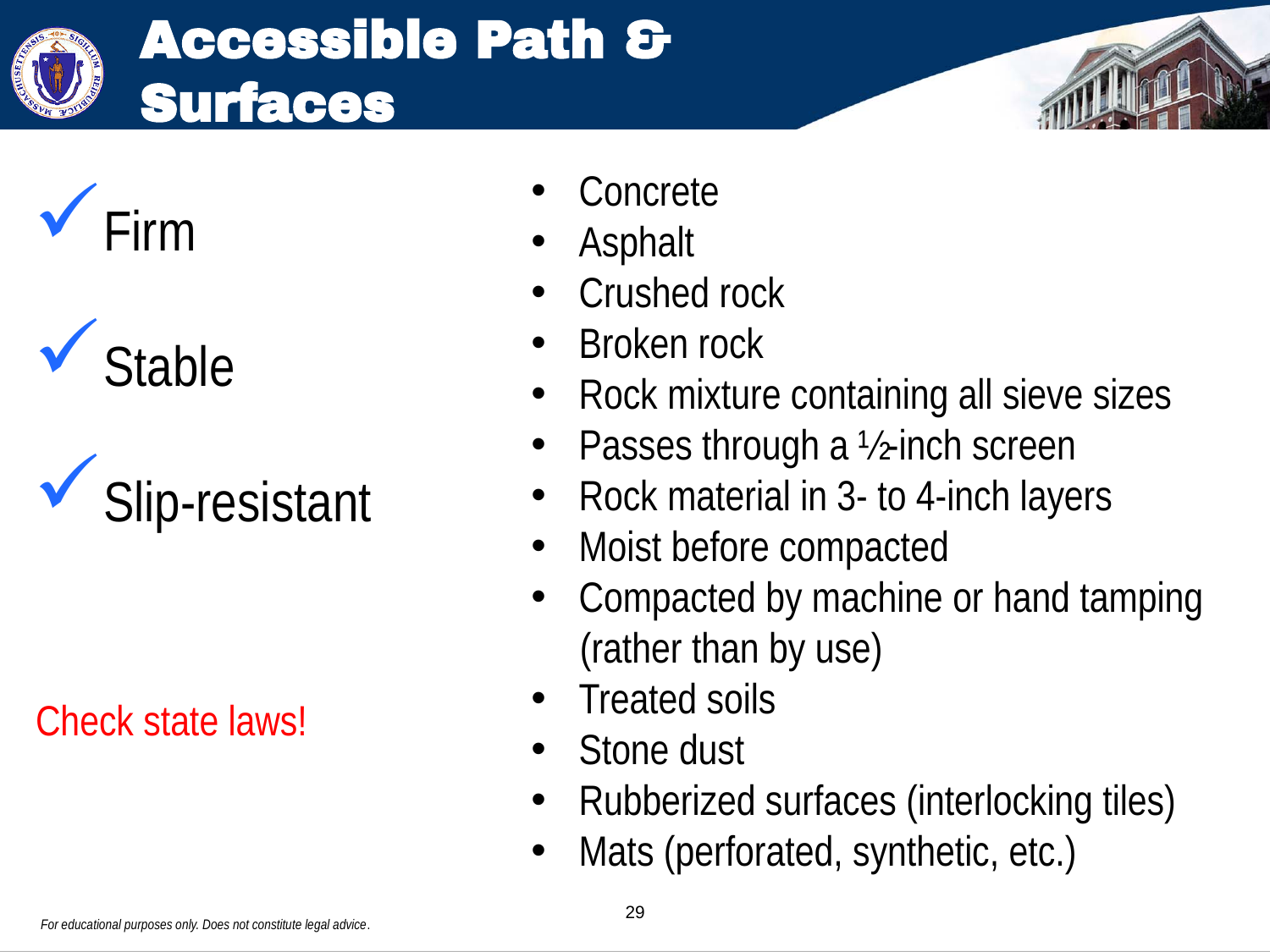

# Accessible Path & Surfaces
Concrete
Asphalt
Crushed rock
Broken rock
Rock mixture containing all sieve sizes
Passes through a ½-inch screen
Rock material in 3- to 4-inch layers
Moist before compacted
Compacted by machine or hand tamping
     (rather than by use)
Treated soils
Stone dust
Rubberized surfaces (interlocking tiles)
Mats (perforated, synthetic, etc.)

Firm

Stable

Slip-resistant
Check state laws!
For educational purposes only. Does not constitute legal advice.